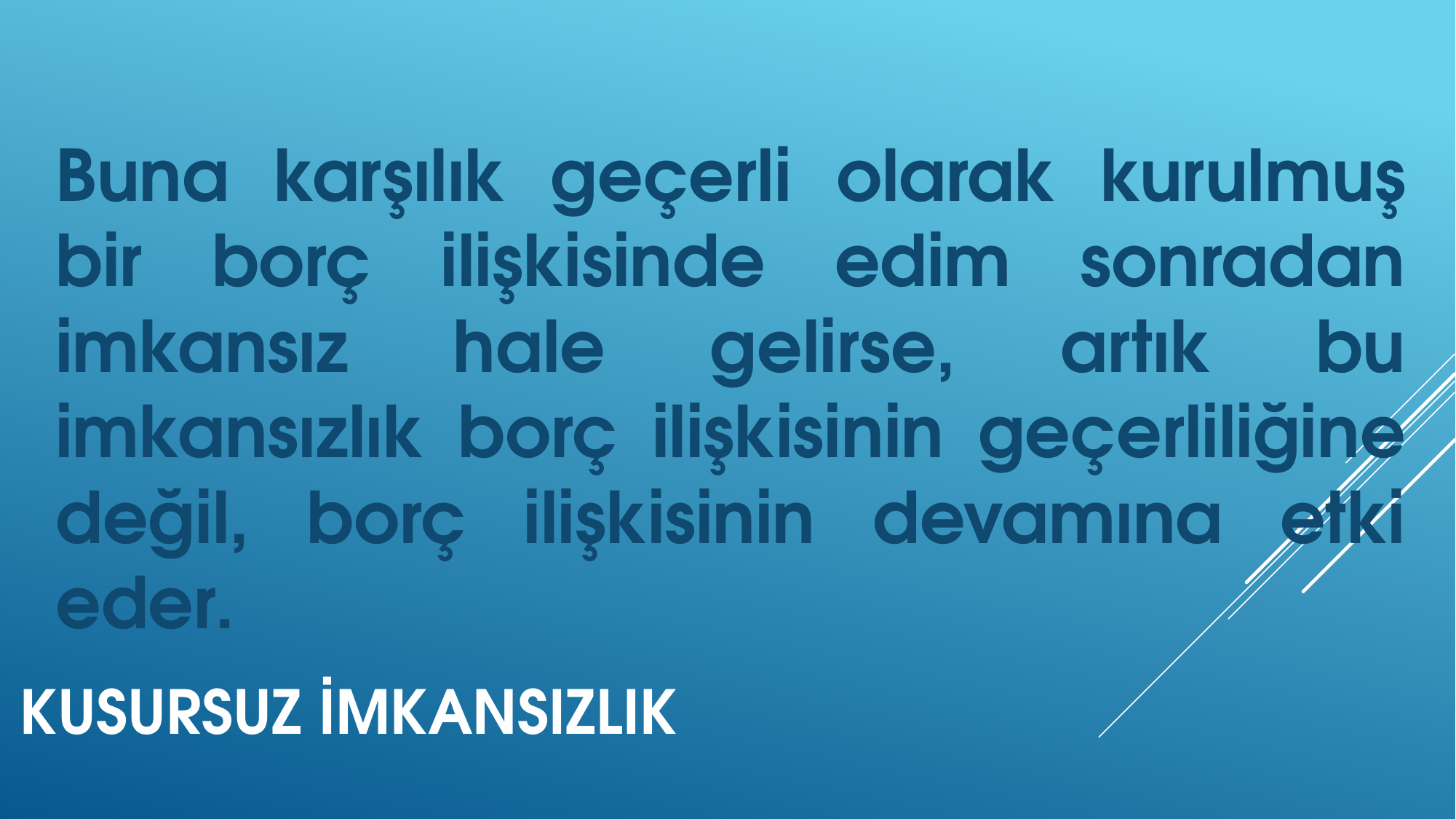

Buna karşılık geçerli olarak kurulmuş bir borç ilişkisinde edim sonradan imkansız hale gelirse, artık bu imkansızlık borç ilişkisinin geçerliliğine değil, borç ilişkisinin devamına etki eder.

# KUSURSUZ İMKANSIZLIK